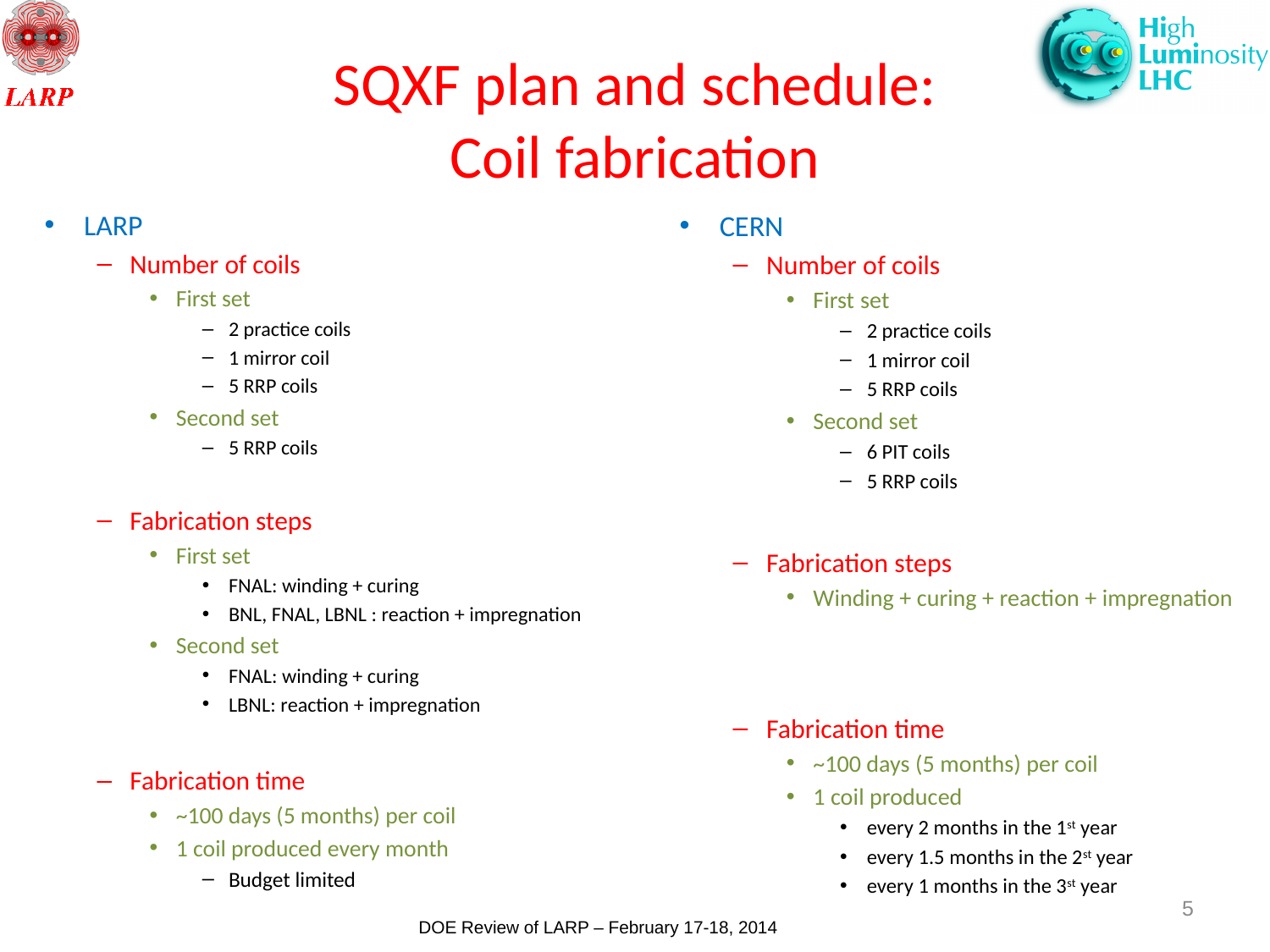

# SQXF plan and schedule: Coil fabrication
LARP
Number of coils
First set
2 practice coils
1 mirror coil
5 RRP coils
Second set
5 RRP coils

Fabrication steps
First set
FNAL: winding + curing
BNL, FNAL, LBNL : reaction + impregnation
Second set
FNAL: winding + curing
LBNL: reaction + impregnation

Fabrication time
~100 days (5 months) per coil
1 coil produced every month
Budget limited

CERN
Number of coils
First set
2 practice coils
1 mirror coil
5 RRP coils
Second set
6 PIT coils
5 RRP coils

Fabrication steps
Winding + curing + reaction + impregnation

Fabrication time
~100 days (5 months) per coil
1 coil produced
every 2 months in the 1st year
every 1.5 months in the 2st year
every 1 months in the 3st year

5